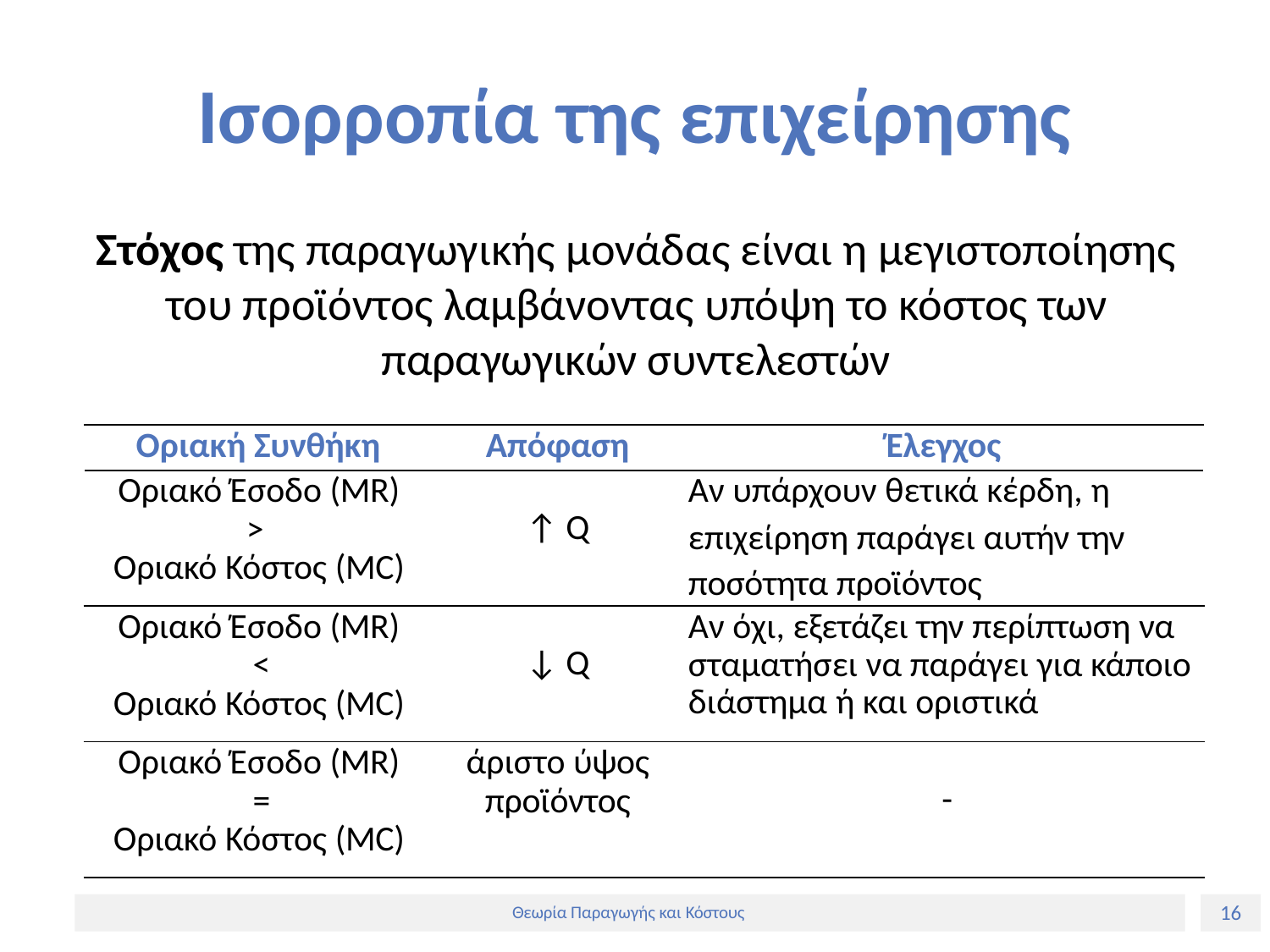

# Ισορροπία της επιχείρησης
Στόχος της παραγωγικής μονάδας είναι η μεγιστοποίησης του προϊόντος λαμβάνοντας υπόψη το κόστος των παραγωγικών συντελεστών
| Οριακή Συνθήκη | Απόφαση | Έλεγχος |
| --- | --- | --- |
| Οριακό Έσοδο (MR) > Οριακό Κόστος (MC) | ↑ Q | Αν υπάρχουν θετικά κέρδη, η επιχείρηση παράγει αυτήν την ποσότητα προϊόντος |
| Οριακό Έσοδο (MR) < Οριακό Κόστος (MC) | ↓ Q | Αν όχι, εξετάζει την περίπτωση να σταματήσει να παράγει για κάποιο διάστημα ή και οριστικά |
| Οριακό Έσοδο (MR) = Οριακό Κόστος (MC) | άριστο ύψος προϊόντος | - |
16
Θεωρία Παραγωγής και Κόστους